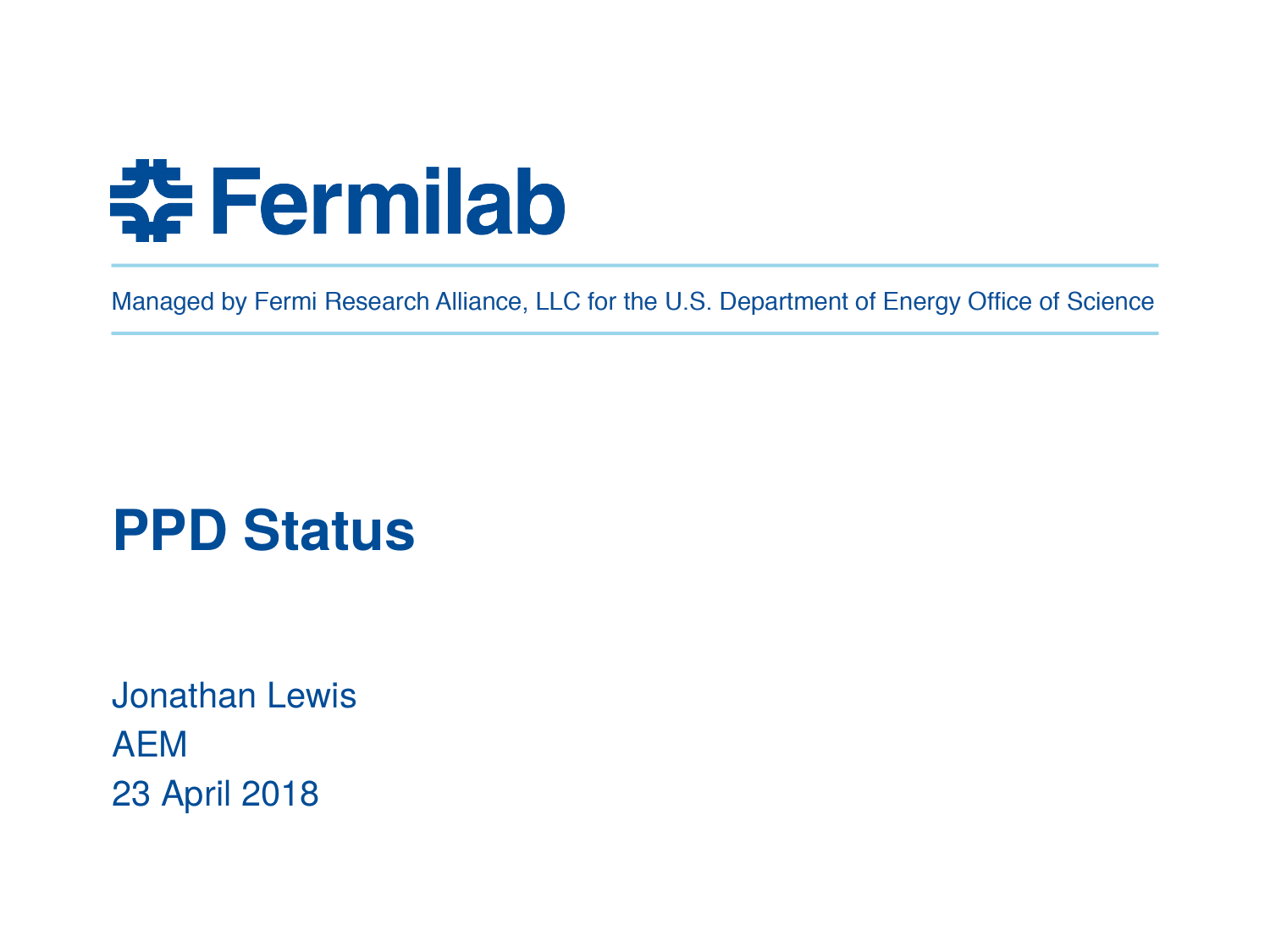

# PPD Status
Jonathan Lewis
AEM
23 April 2018